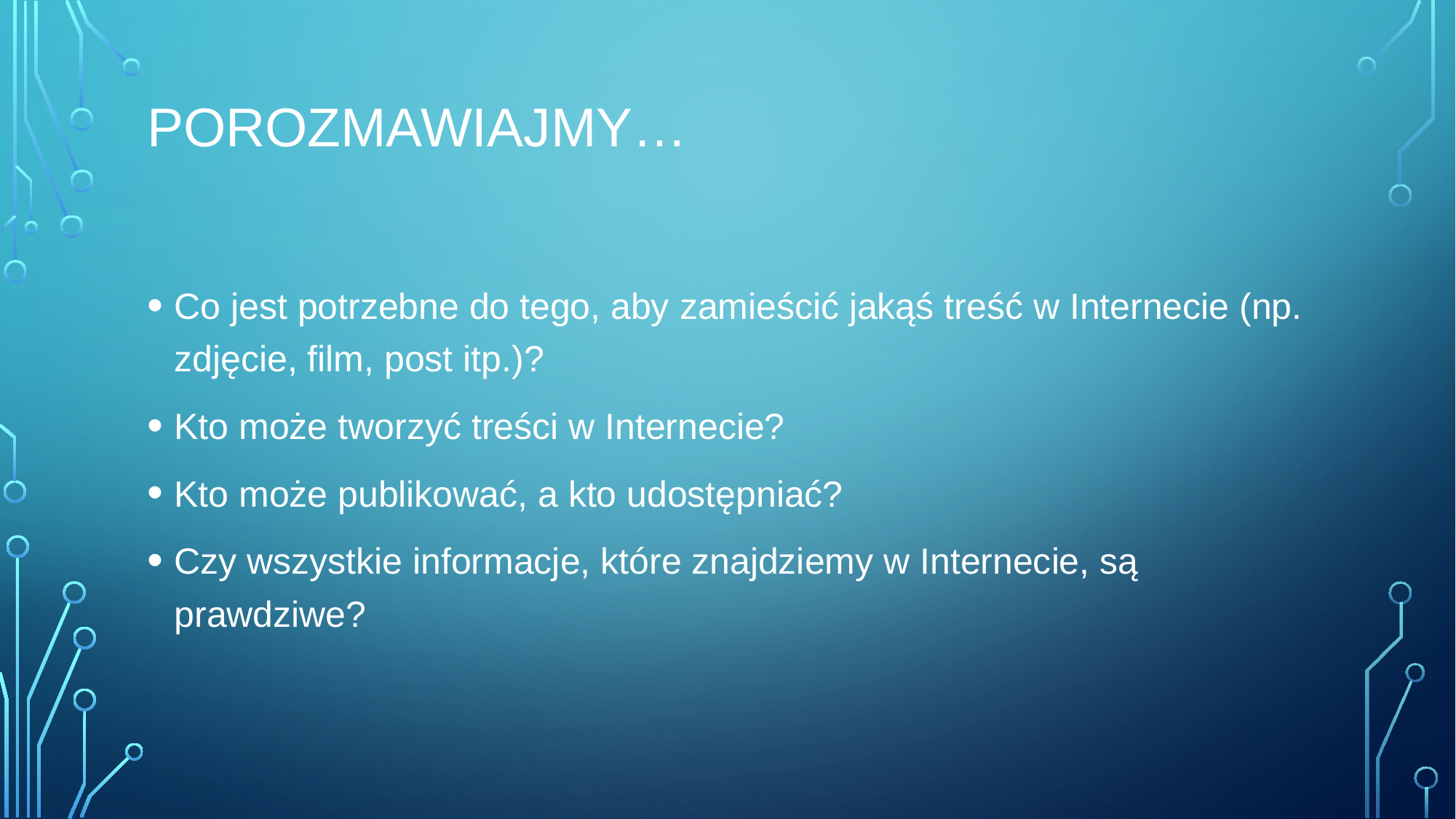

# Porozmawiajmy…
Co jest potrzebne do tego, aby zamieścić jakąś treść w Internecie (np. zdjęcie, film, post itp.)?
Kto może tworzyć treści w Internecie?
Kto może publikować, a kto udostępniać?
Czy wszystkie informacje, które znajdziemy w Internecie, są prawdziwe?